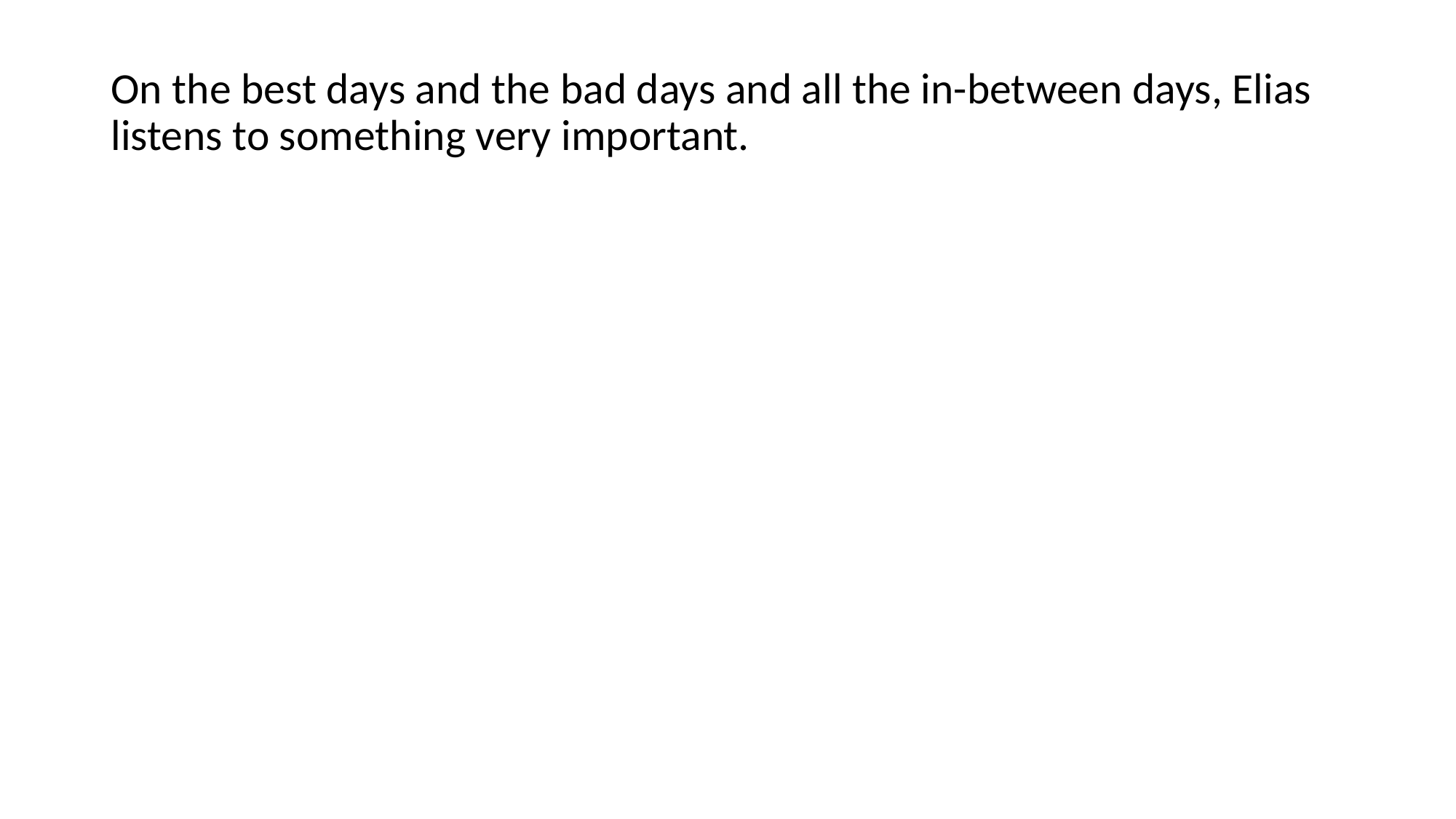

# On the best days and the bad days and all the in-between days, Elias listens to something very important.